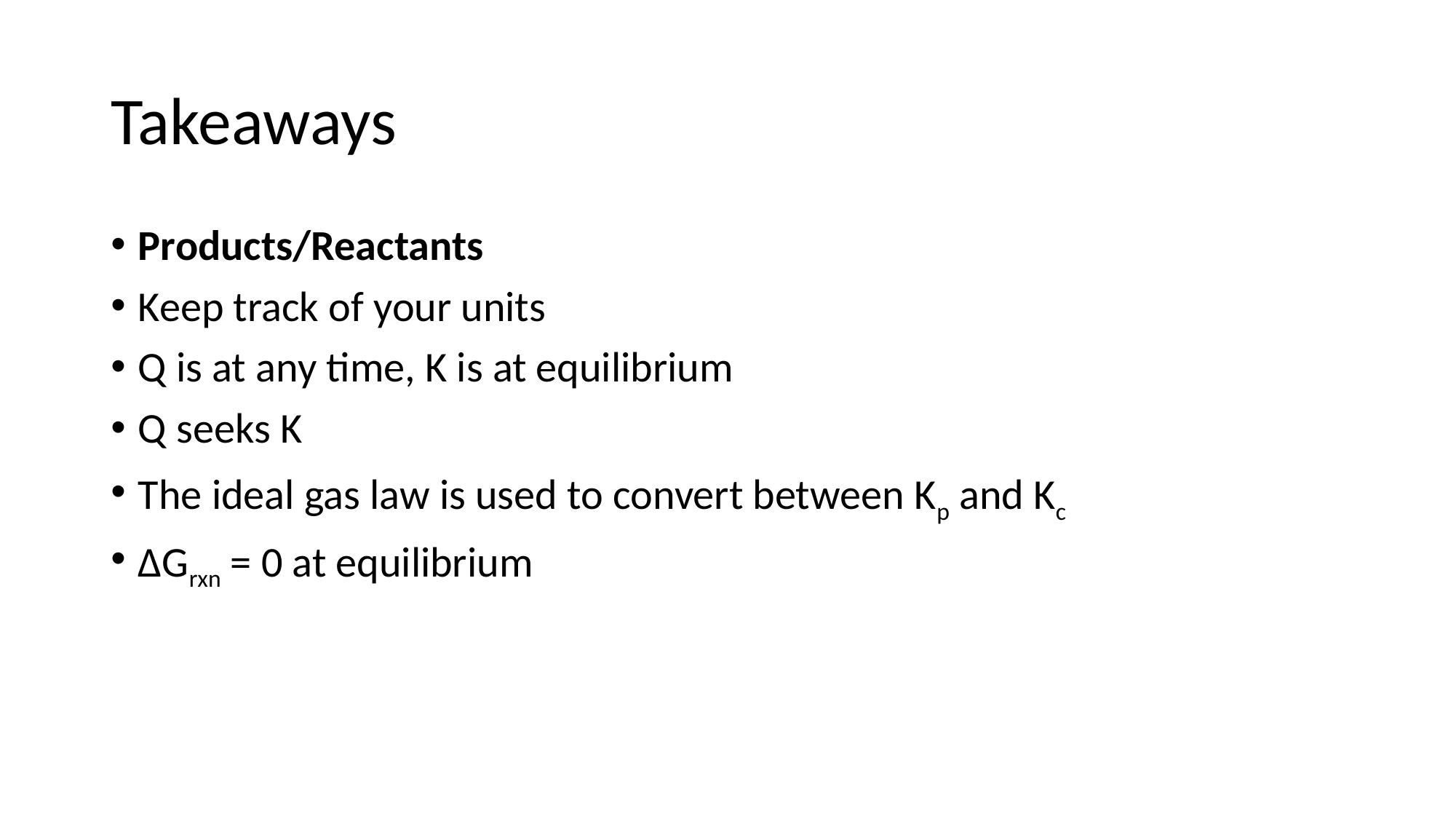

# Takeaways
Products/Reactants
Keep track of your units
Q is at any time, K is at equilibrium
Q seeks K
The ideal gas law is used to convert between Kp and Kc
ΔGrxn = 0 at equilibrium